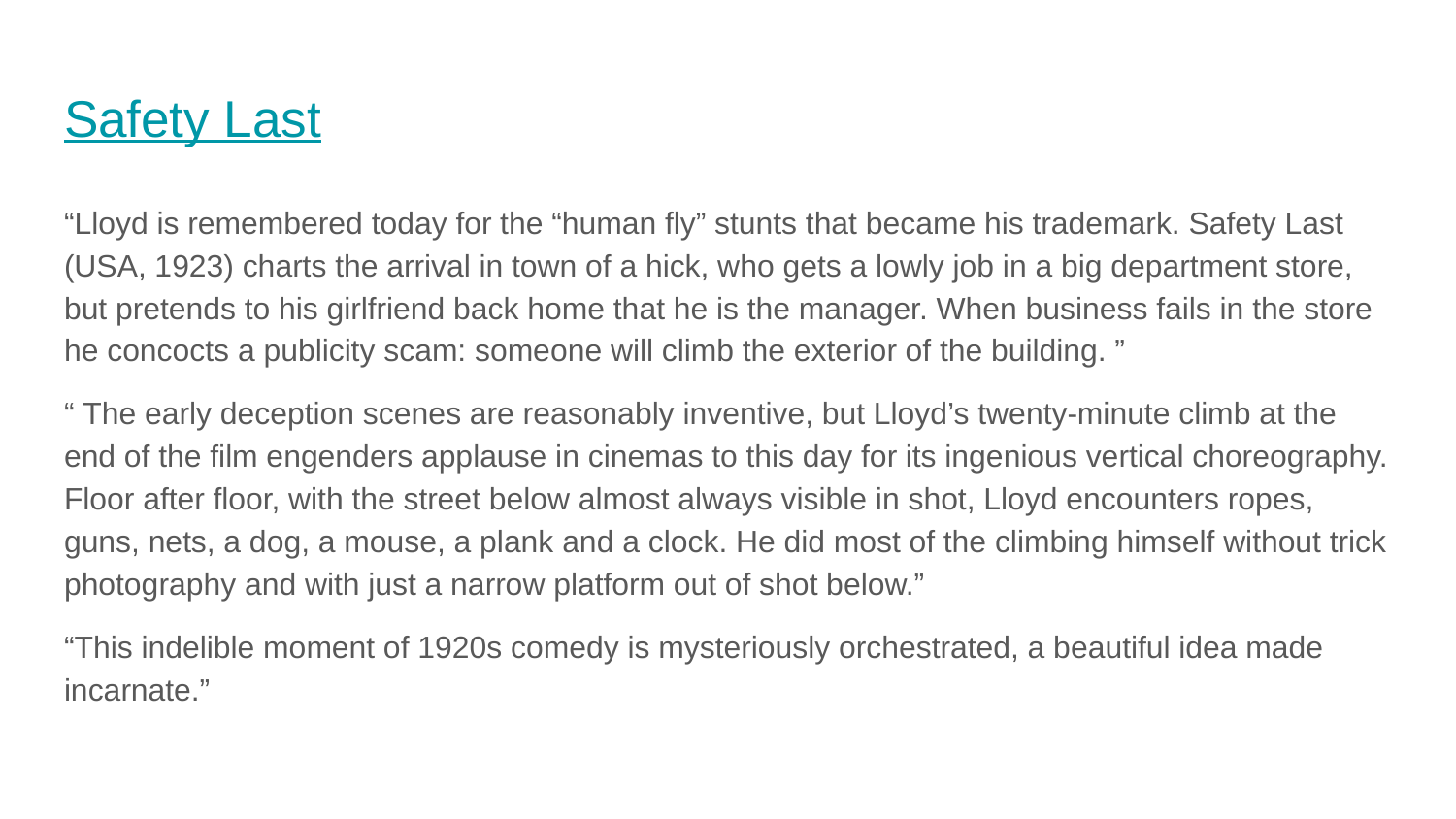

# Safety Last
“Lloyd is remembered today for the “human fly” stunts that became his trademark. Safety Last (USA, 1923) charts the arrival in town of a hick, who gets a lowly job in a big department store, but pretends to his girlfriend back home that he is the manager. When business fails in the store he concocts a publicity scam: someone will climb the exterior of the building. ”
“ The early deception scenes are reasonably inventive, but Lloyd’s twenty-minute climb at the end of the film engenders applause in cinemas to this day for its ingenious vertical choreography. Floor after floor, with the street below almost always visible in shot, Lloyd encounters ropes, guns, nets, a dog, a mouse, a plank and a clock. He did most of the climbing himself without trick photography and with just a narrow platform out of shot below.”
“This indelible moment of 1920s comedy is mysteriously orchestrated, a beautiful idea made incarnate.”